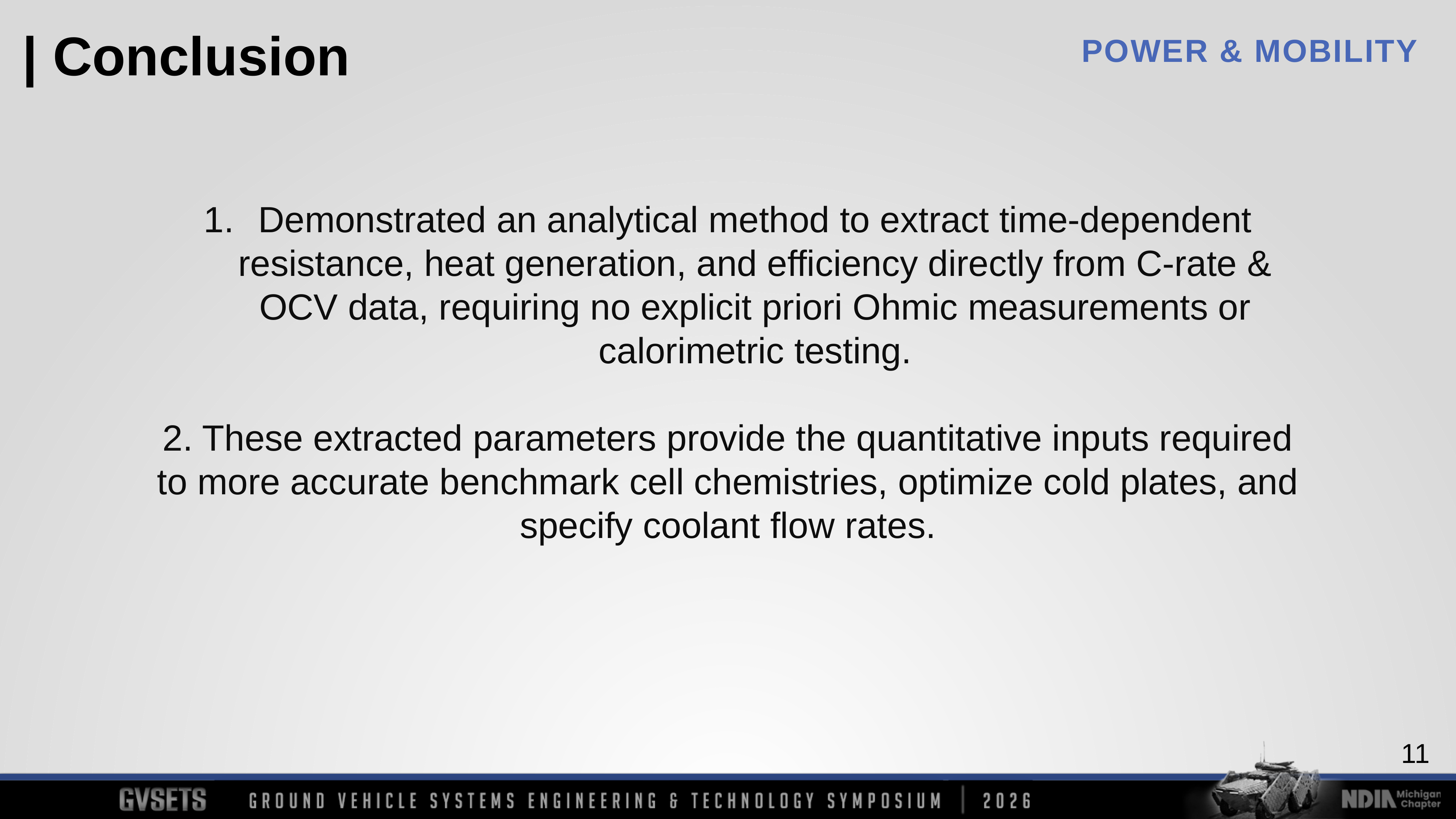

| Conclusion

Demonstrated an analytical method to extract time-dependent resistance, heat generation, and efficiency directly from C-rate & OCV data, requiring no explicit priori Ohmic measurements or calorimetric testing.

2. These extracted parameters provide the quantitative inputs required to more accurate benchmark cell chemistries, optimize cold plates, and specify coolant flow rates.

11